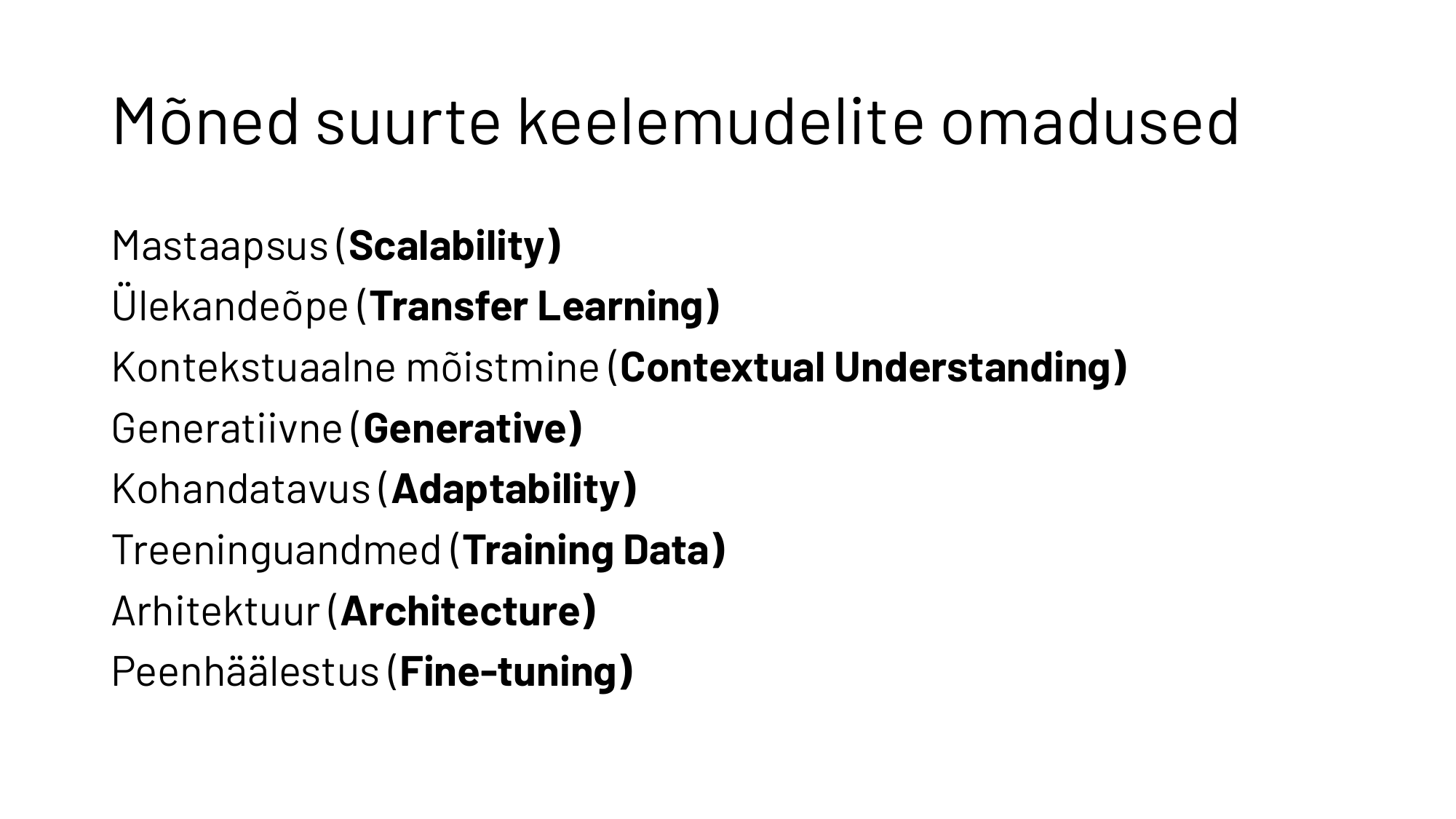

# Mõned suurte keelemudelite omadused
Mastaapsus (Scalability)
Ülekandeõpe (Transfer Learning)
Kontekstuaalne mõistmine (Contextual Understanding)
Generatiivne (Generative)
Kohandatavus (Adaptability)
Treeninguandmed (Training Data)
Arhitektuur (Architecture)
Peenhäälestus (Fine-tuning)